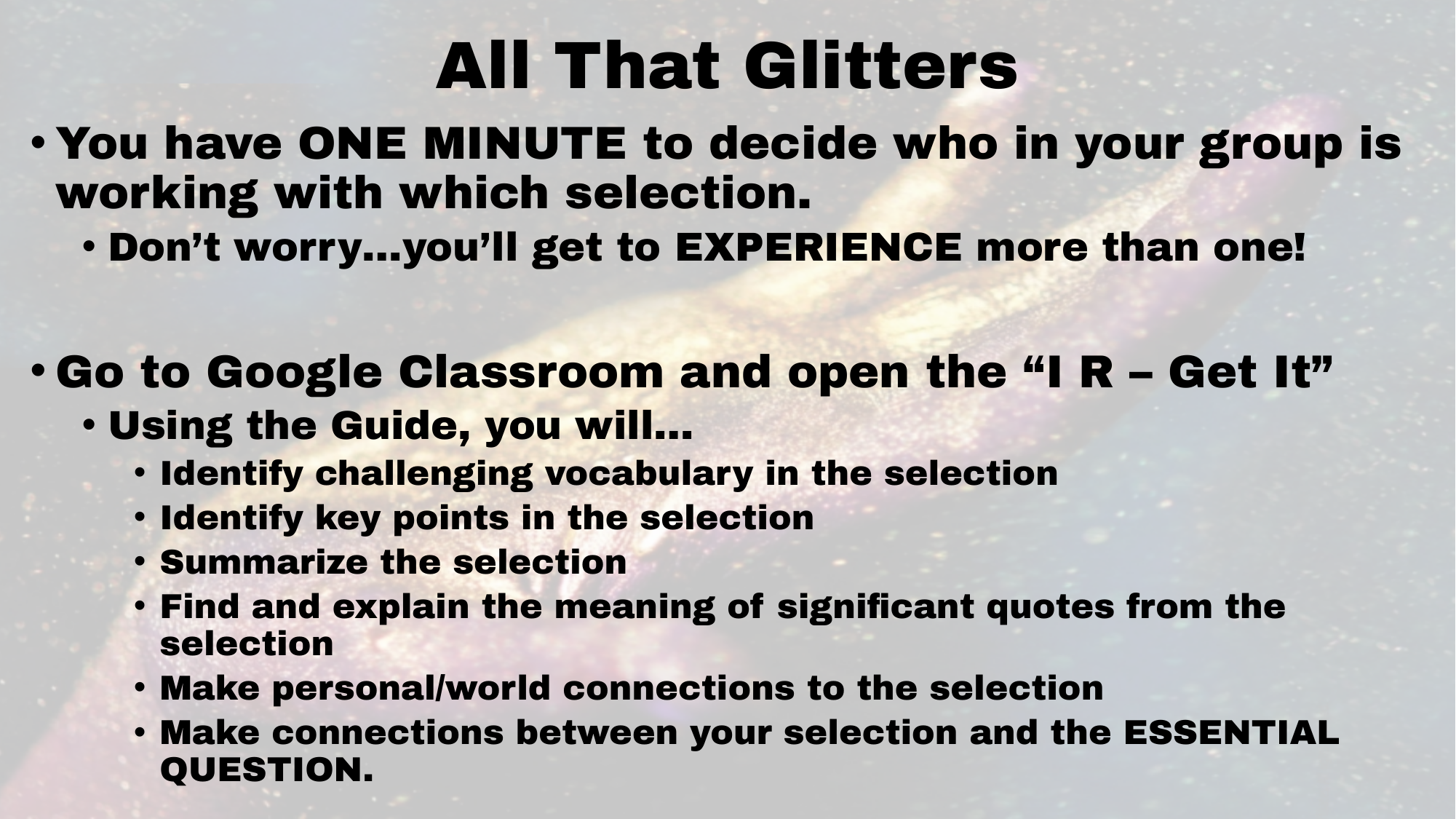

# All That Glitters
You have ONE MINUTE to decide who in your group is working with which selection.
Don’t worry…you’ll get to EXPERIENCE more than one!

Go to Google Classroom and open the “I R – Get It”
Using the Guide, you will…
Identify challenging vocabulary in the selection
Identify key points in the selection
Summarize the selection
Find and explain the meaning of significant quotes from the selection
Make personal/world connections to the selection
Make connections between your selection and the ESSENTIAL QUESTION.